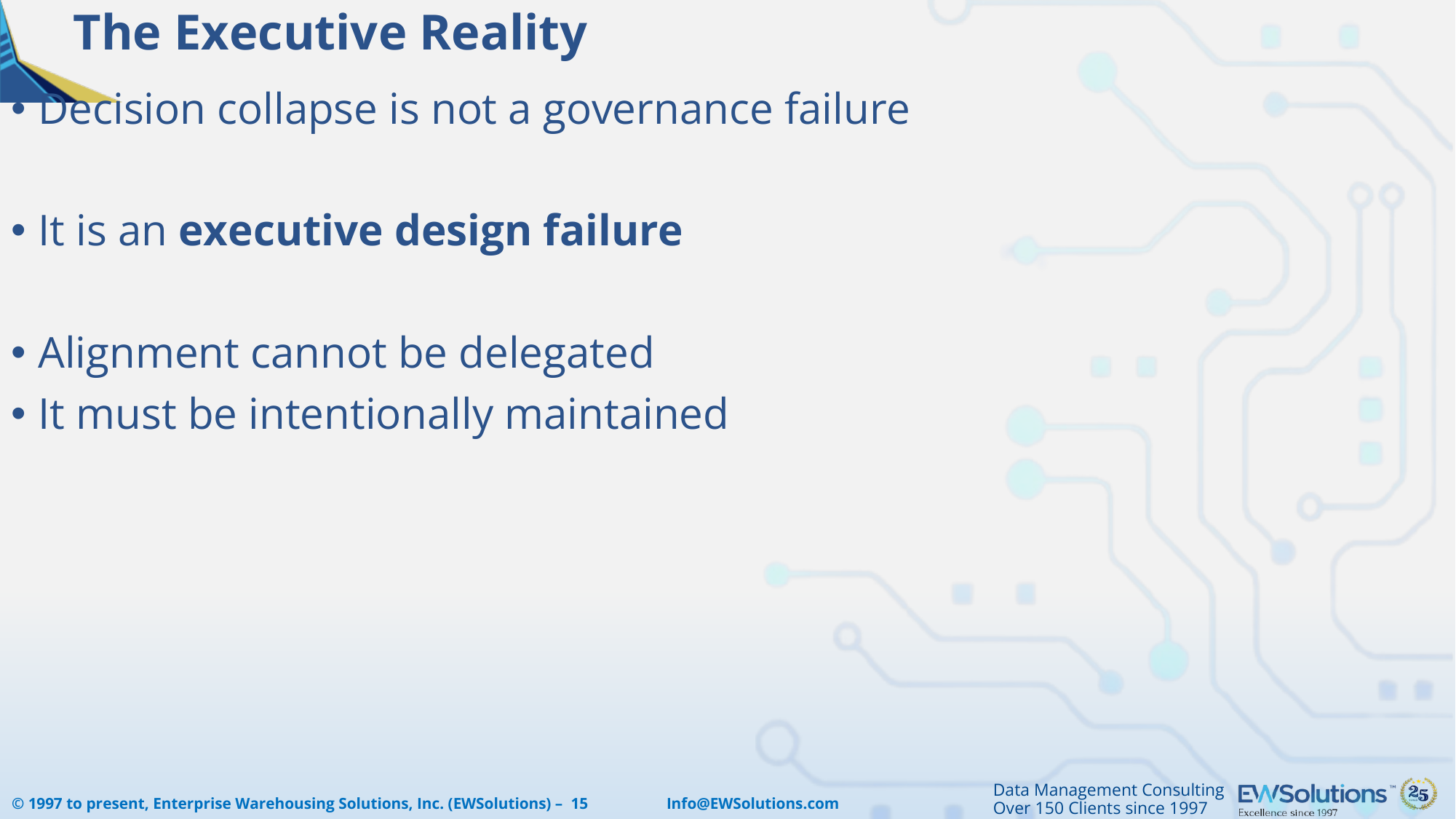

# The Executive Reality
Decision collapse is not a governance failure

It is an executive design failure

Alignment cannot be delegated
It must be intentionally maintained